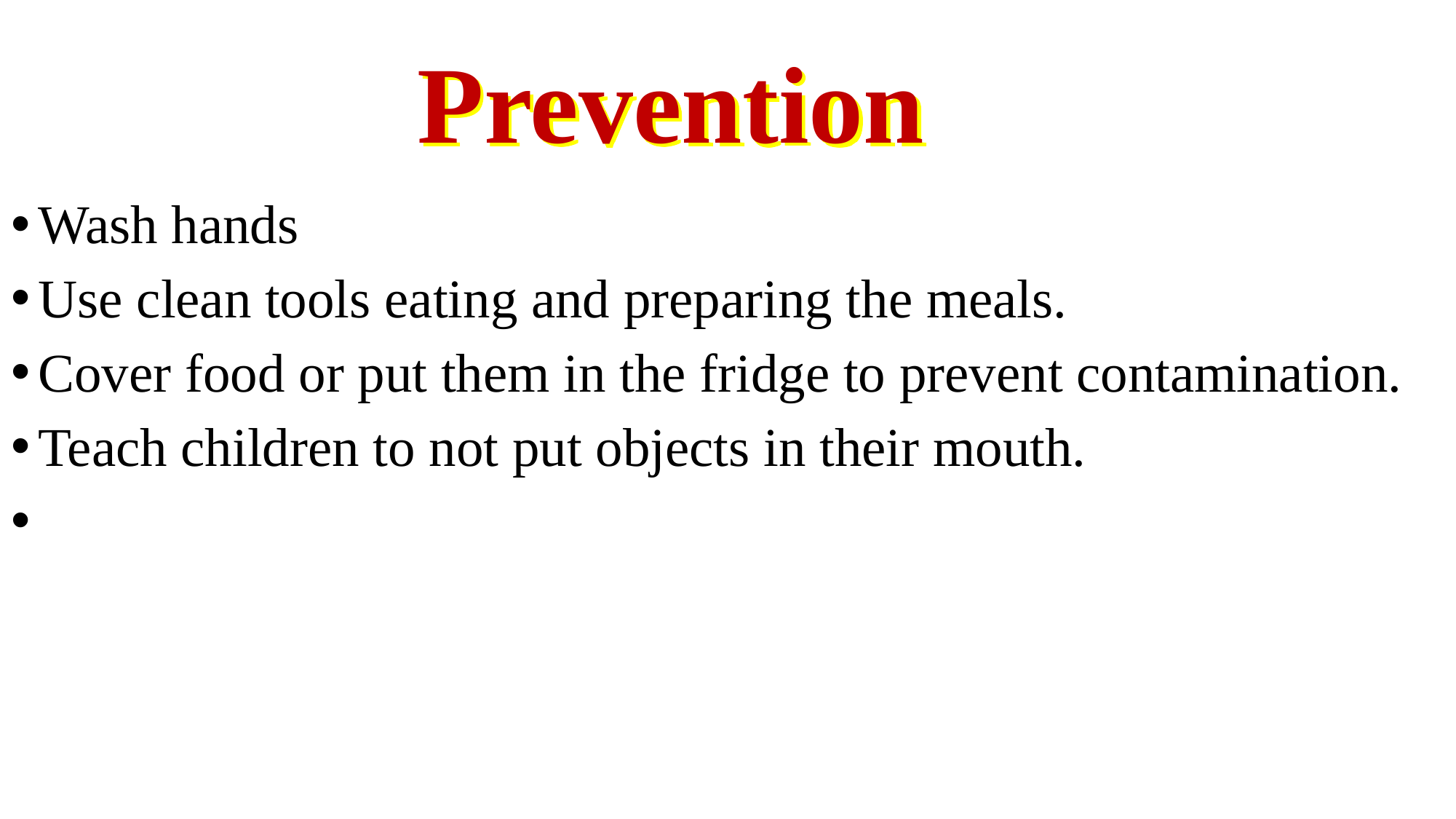

# Prevention
Wash hands
Use clean tools eating and preparing the meals.
Cover food or put them in the fridge to prevent contamination.
Teach children to not put objects in their mouth.